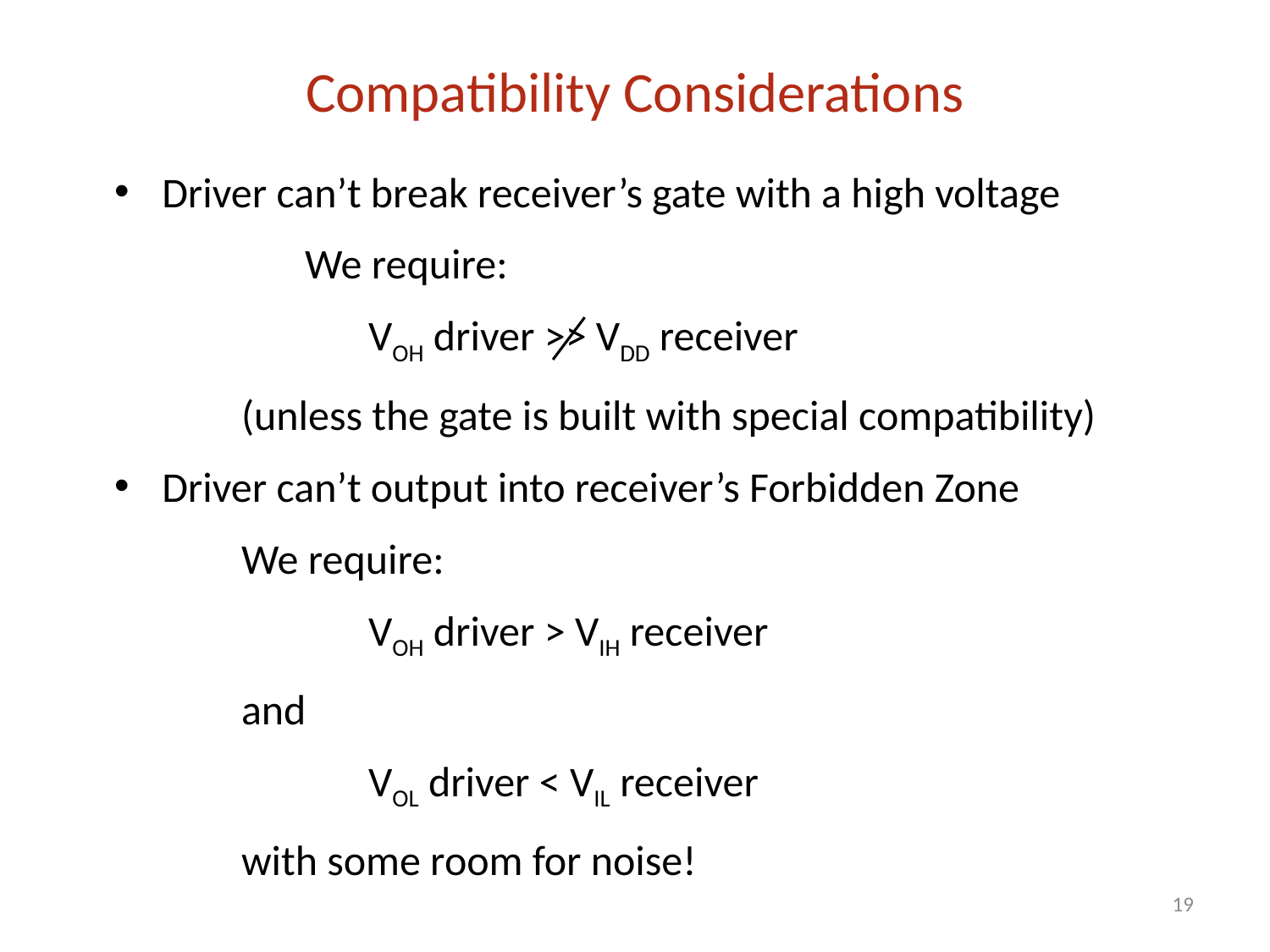

# Compatibility Considerations
Driver can’t break receiver’s gate with a high voltage
	We require:
	VOH driver >> VDD receiver
	(unless the gate is built with special compatibility)
Driver can’t output into receiver’s Forbidden Zone
	We require:
	VOH driver > VIH receiver
and
	VOL driver < VIL receiver
	with some room for noise!
19